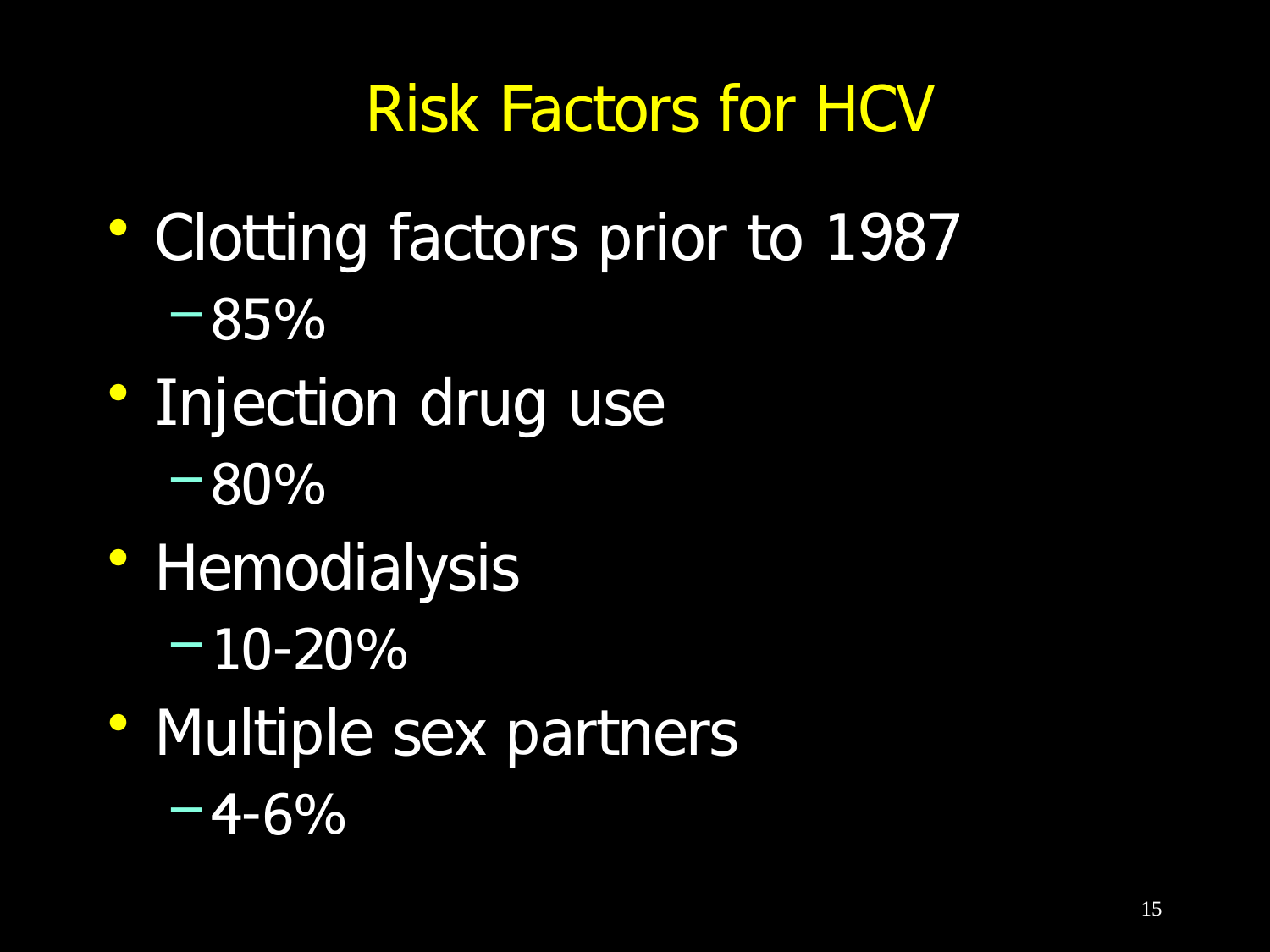

# Risk Factors for HCV
Clotting factors prior to 1987
85%
Injection drug use
80%
Hemodialysis
10-20%
Multiple sex partners
4-6%

15